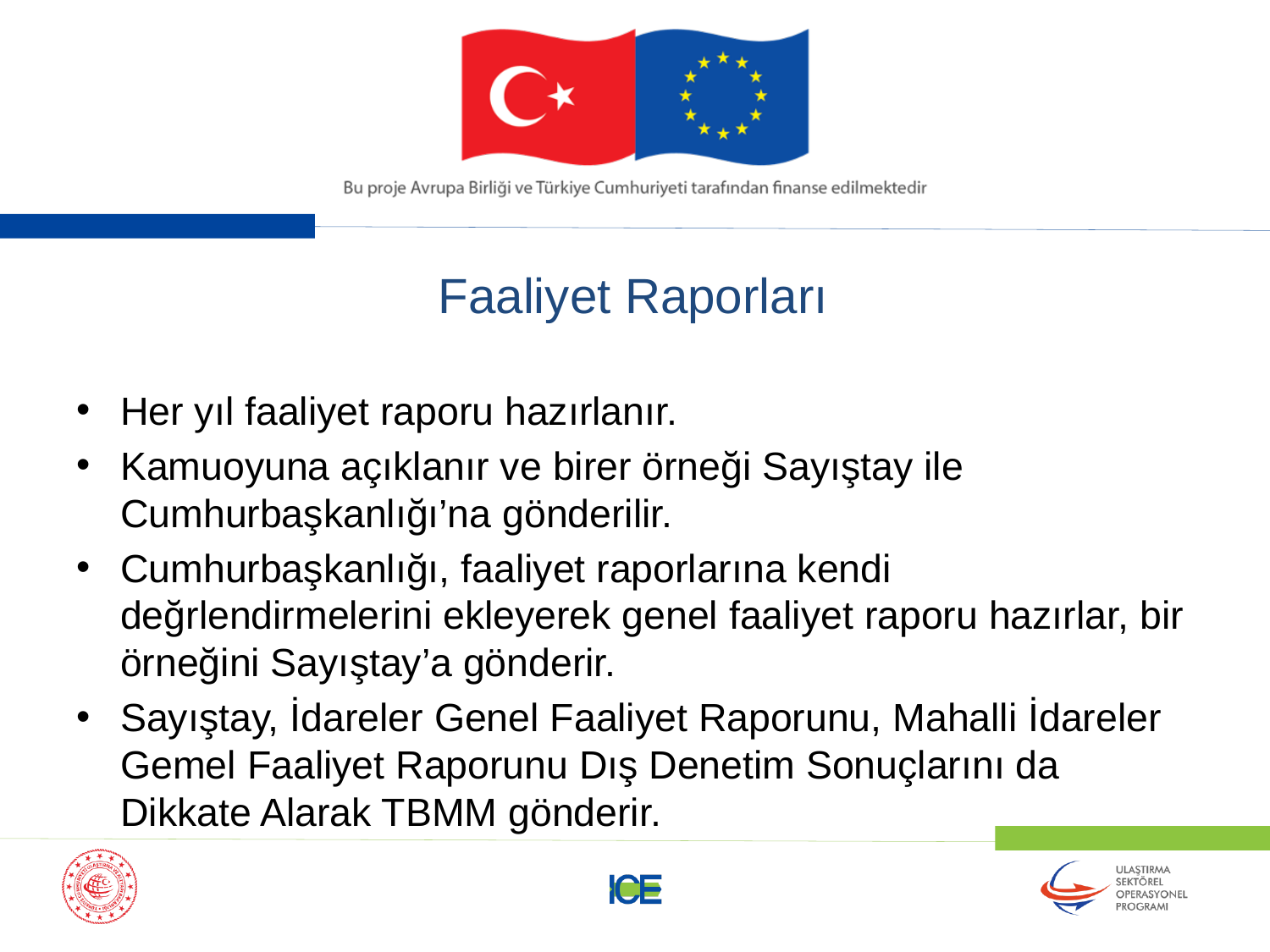

# Faaliyet Raporları
Her yıl faaliyet raporu hazırlanır.
Kamuoyuna açıklanır ve birer örneği Sayıştay ile Cumhurbaşkanlığı’na gönderilir.
Cumhurbaşkanlığı, faaliyet raporlarına kendi değrlendirmelerini ekleyerek genel faaliyet raporu hazırlar, bir örneğini Sayıştay’a gönderir.
Sayıştay, İdareler Genel Faaliyet Raporunu, Mahalli İdareler Gemel Faaliyet Raporunu Dış Denetim Sonuçlarını da Dikkate Alarak TBMM gönderir.